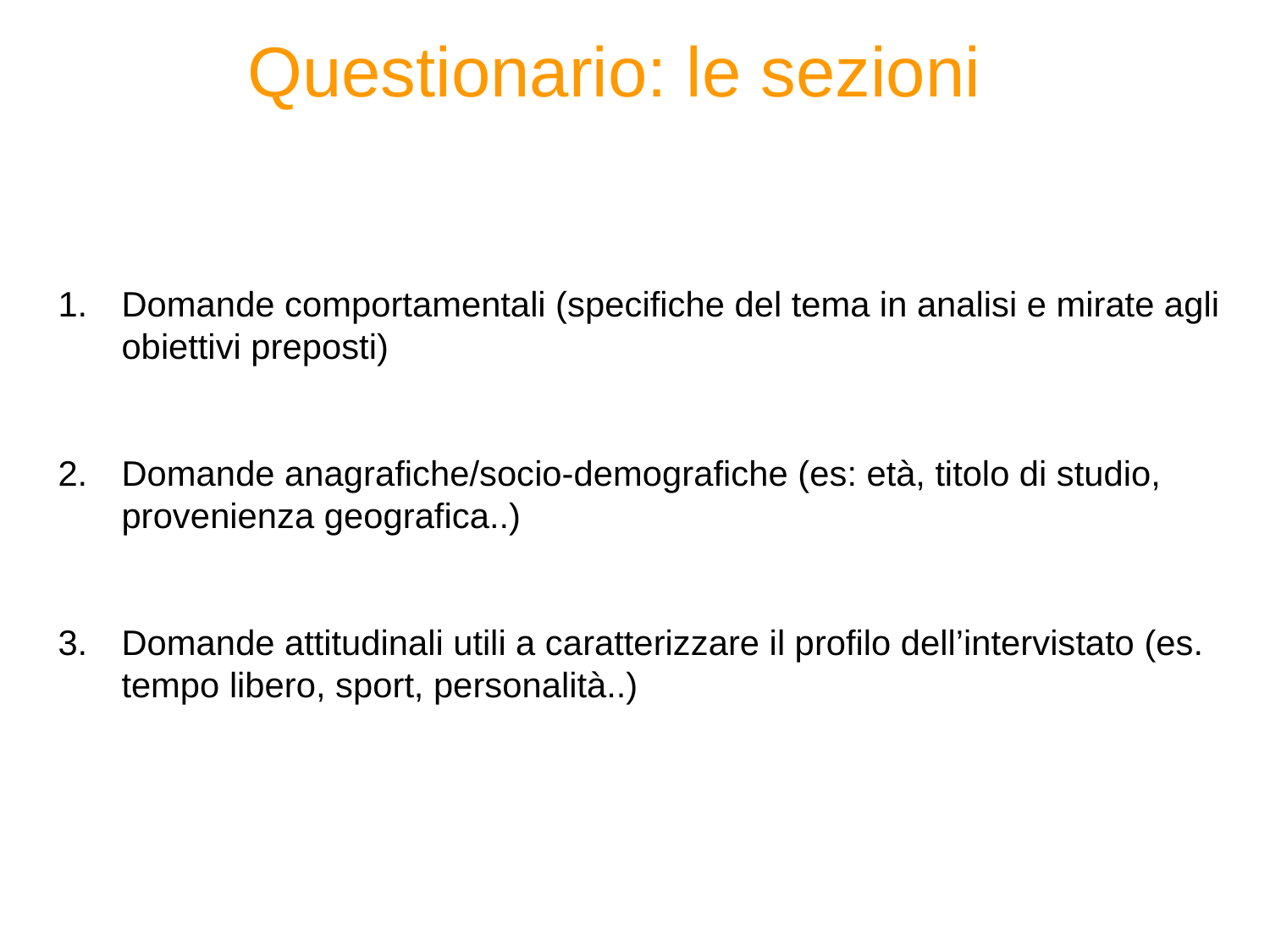

# Questionario: le sezioni

Domande comportamentali (specifiche del tema in analisi e mirate agli obiettivi preposti)

Domande anagrafiche/socio-demografiche (es: età, titolo di studio, provenienza geografica..)

Domande attitudinali utili a caratterizzare il profilo dell’intervistato (es. tempo libero, sport, personalità..)